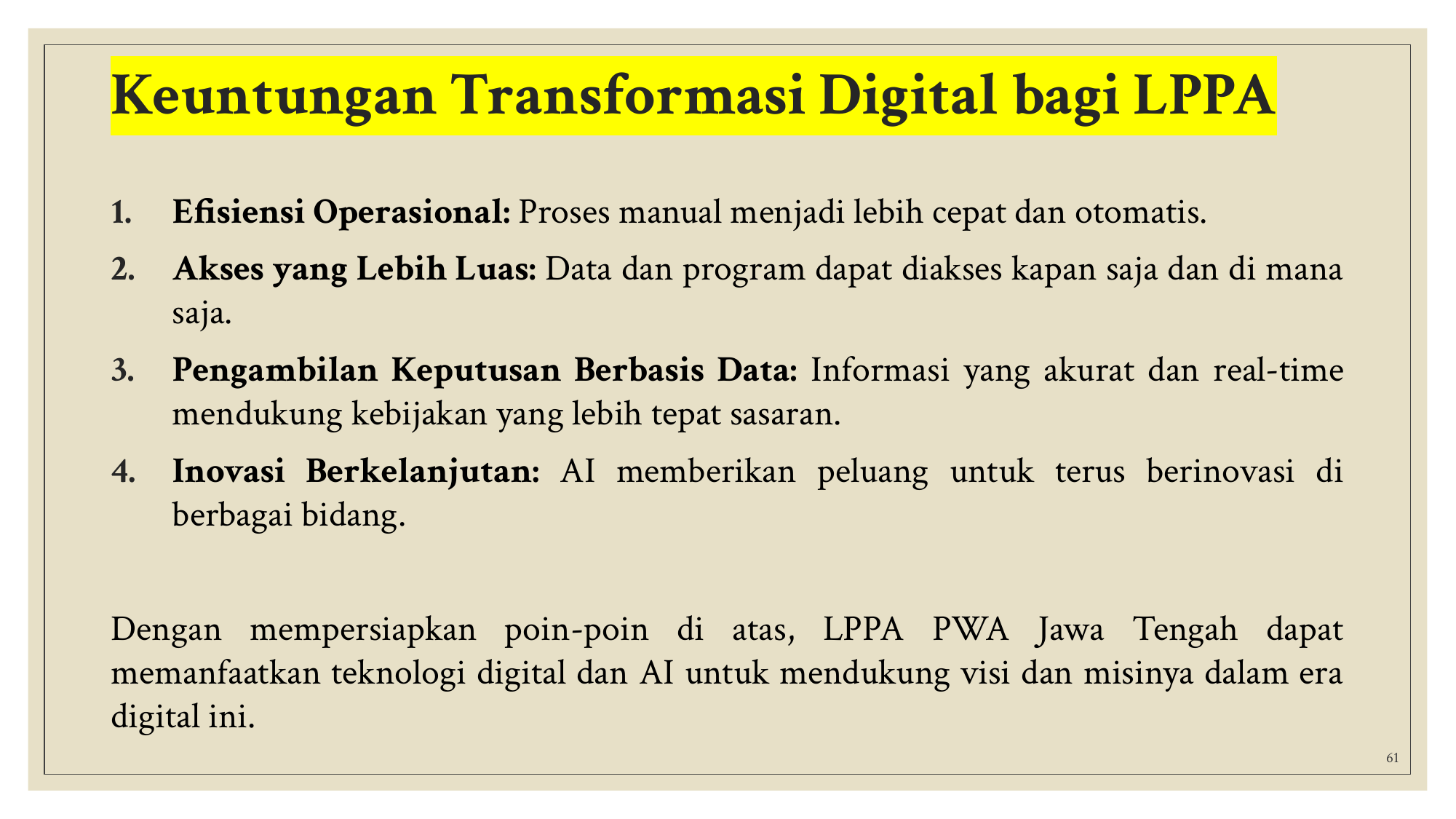

# Keuntungan Transformasi Digital bagi LPPA
Efisiensi Operasional: Proses manual menjadi lebih cepat dan otomatis.
Akses yang Lebih Luas: Data dan program dapat diakses kapan saja dan di mana saja.
Pengambilan Keputusan Berbasis Data: Informasi yang akurat dan real-time mendukung kebijakan yang lebih tepat sasaran.
Inovasi Berkelanjutan: AI memberikan peluang untuk terus berinovasi di berbagai bidang.

Dengan mempersiapkan poin-poin di atas, LPPA PWA Jawa Tengah dapat memanfaatkan teknologi digital dan AI untuk mendukung visi dan misinya dalam era digital ini.
61